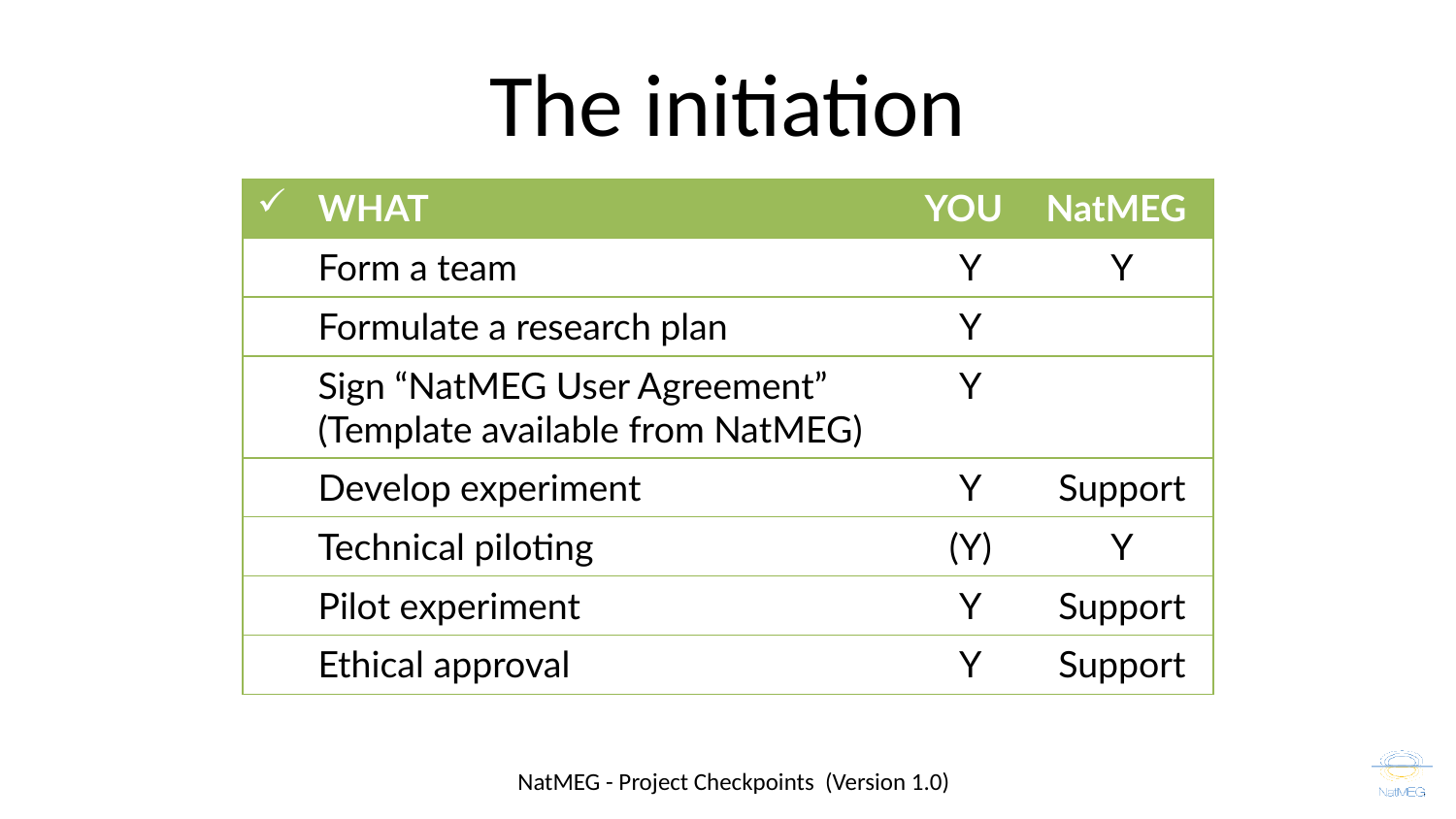

# The initiation
|  | WHAT | YOU | NatMEG |
| --- | --- | --- | --- |
|  | Form a team | Y | Y |
|  | Formulate a research plan | Y |  |
|  | Sign “NatMEG User Agreement” (Template available from NatMEG) | Y |  |
|  | Develop experiment | Y | Support |
|  | Technical piloting | (Y) | Y |
|  | Pilot experiment | Y | Support |
|  | Ethical approval | Y | Support |